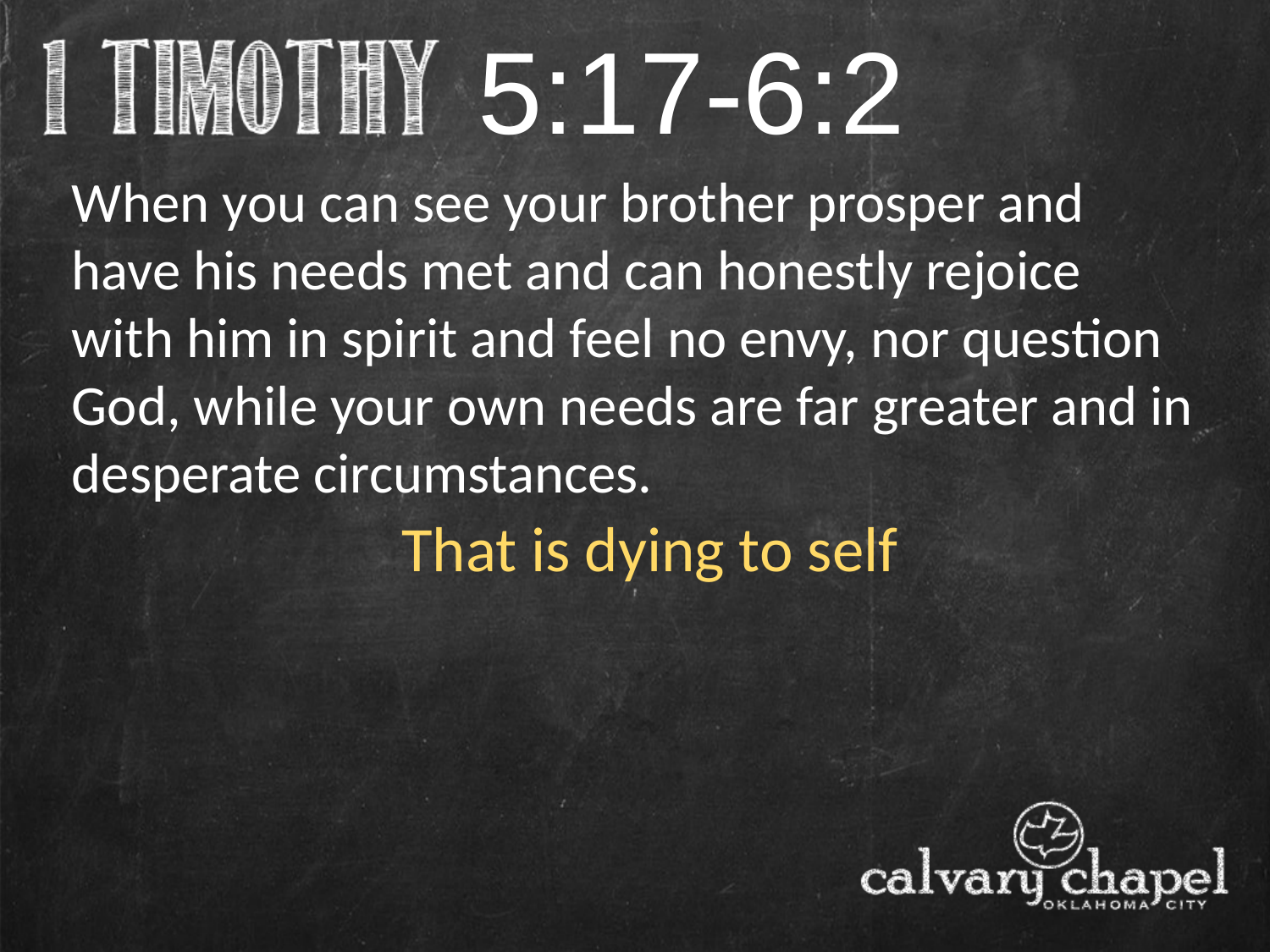

5:17-6:2
When you can see your brother prosper and have his needs met and can honestly rejoice with him in spirit and feel no envy, nor question God, while your own needs are far greater and in desperate circumstances.
That is dying to self